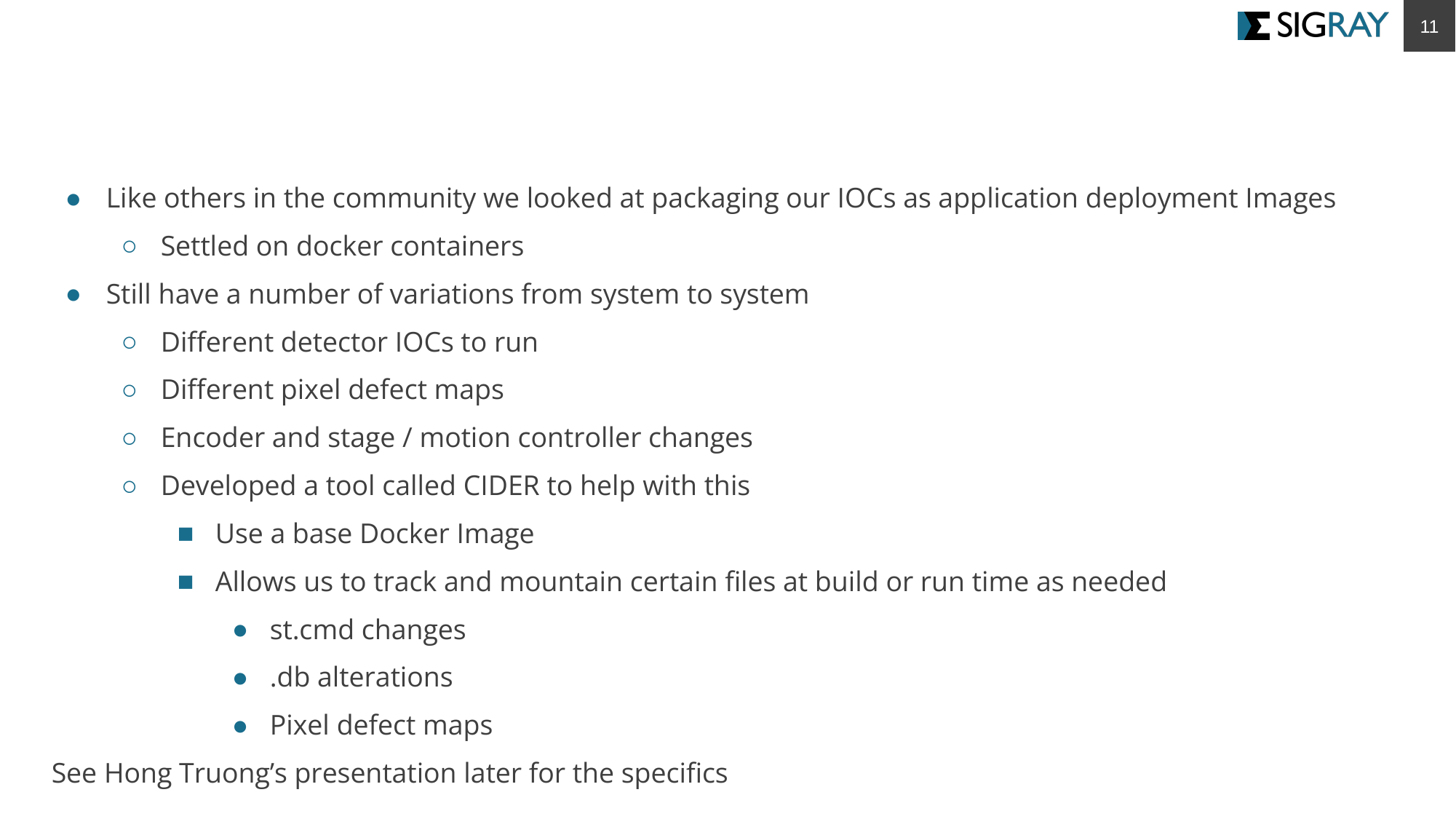

11
#

Like others in the community we looked at packaging our IOCs as application deployment Images
Settled on docker containers
Still have a number of variations from system to system
Different detector IOCs to run
Different pixel defect maps
Encoder and stage / motion controller changes
Developed a tool called CIDER to help with this
Use a base Docker Image
Allows us to track and mountain certain files at build or run time as needed
st.cmd changes
.db alterations
Pixel defect maps
See Hong Truong’s presentation later for the specifics